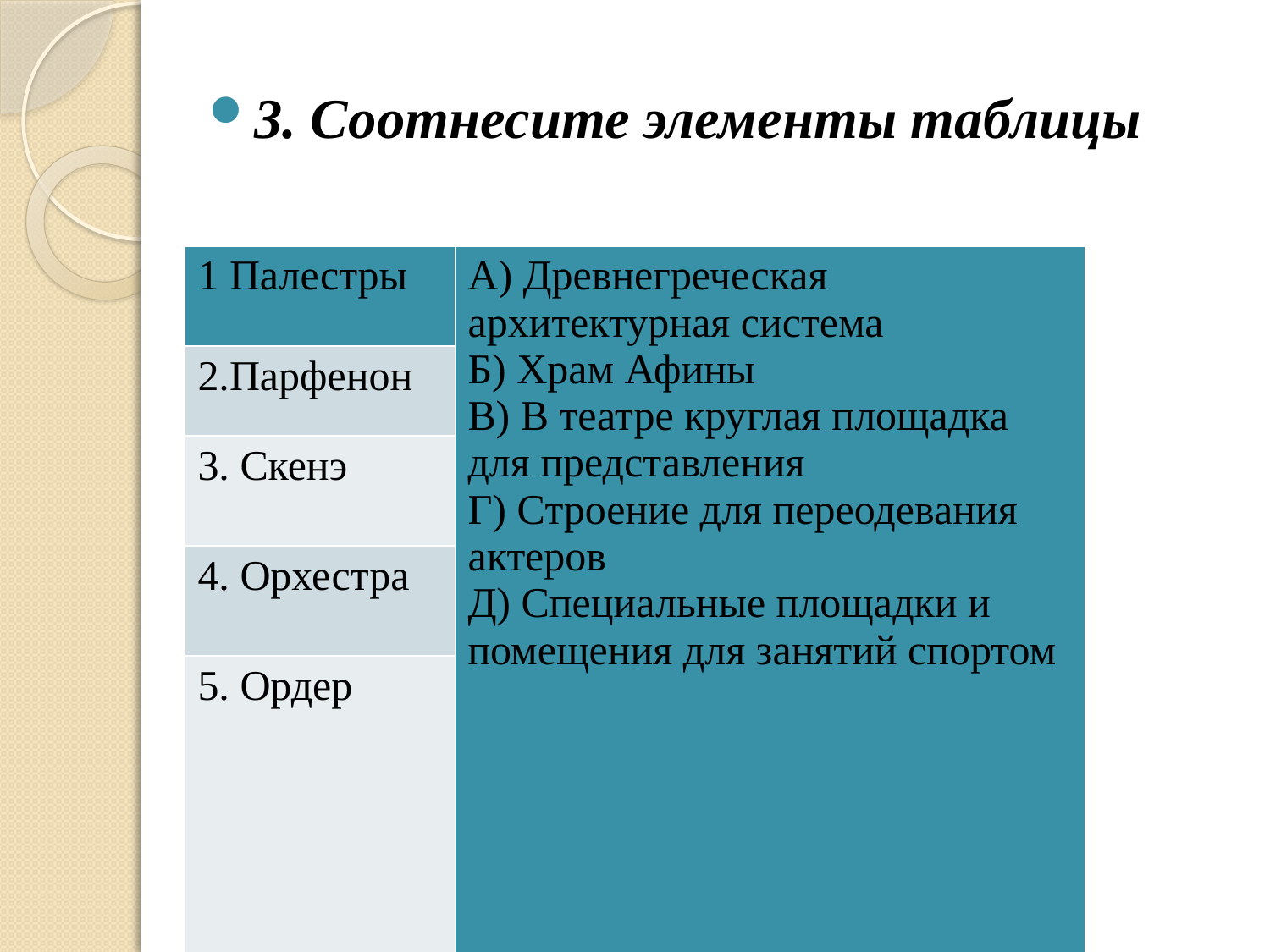

3. Соотнесите элементы таблицы

| 1 Палестры | А) Древнегреческая архитектурная система Б) Храм Афины В) В театре круглая площадка для представления Г) Строение для переодевания актеров Д) Специальные площадки и помещения для занятий спортом |
| --- | --- |
| 2.Парфенон |  |
| 3. Скенэ |  |
| 4. Орхестра |  |
| 5. Ордер |  |